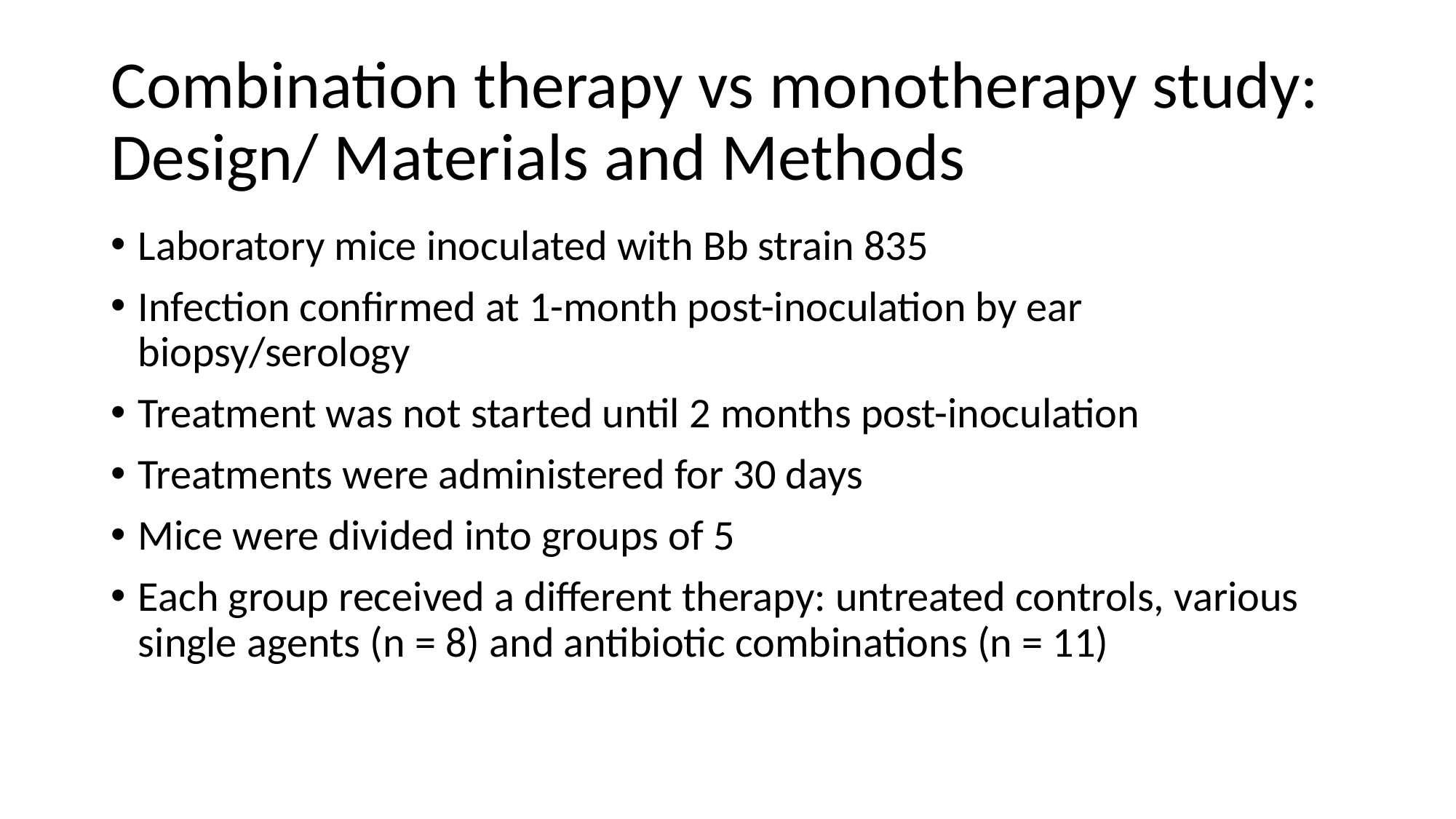

# Combination therapy vs monotherapy study: Design/ Materials and Methods
Laboratory mice inoculated with Bb strain 835
Infection confirmed at 1-month post-inoculation by ear biopsy/serology
Treatment was not started until 2 months post-inoculation
Treatments were administered for 30 days
Mice were divided into groups of 5
Each group received a different therapy: untreated controls, various single agents (n = 8) and antibiotic combinations (n = 11)